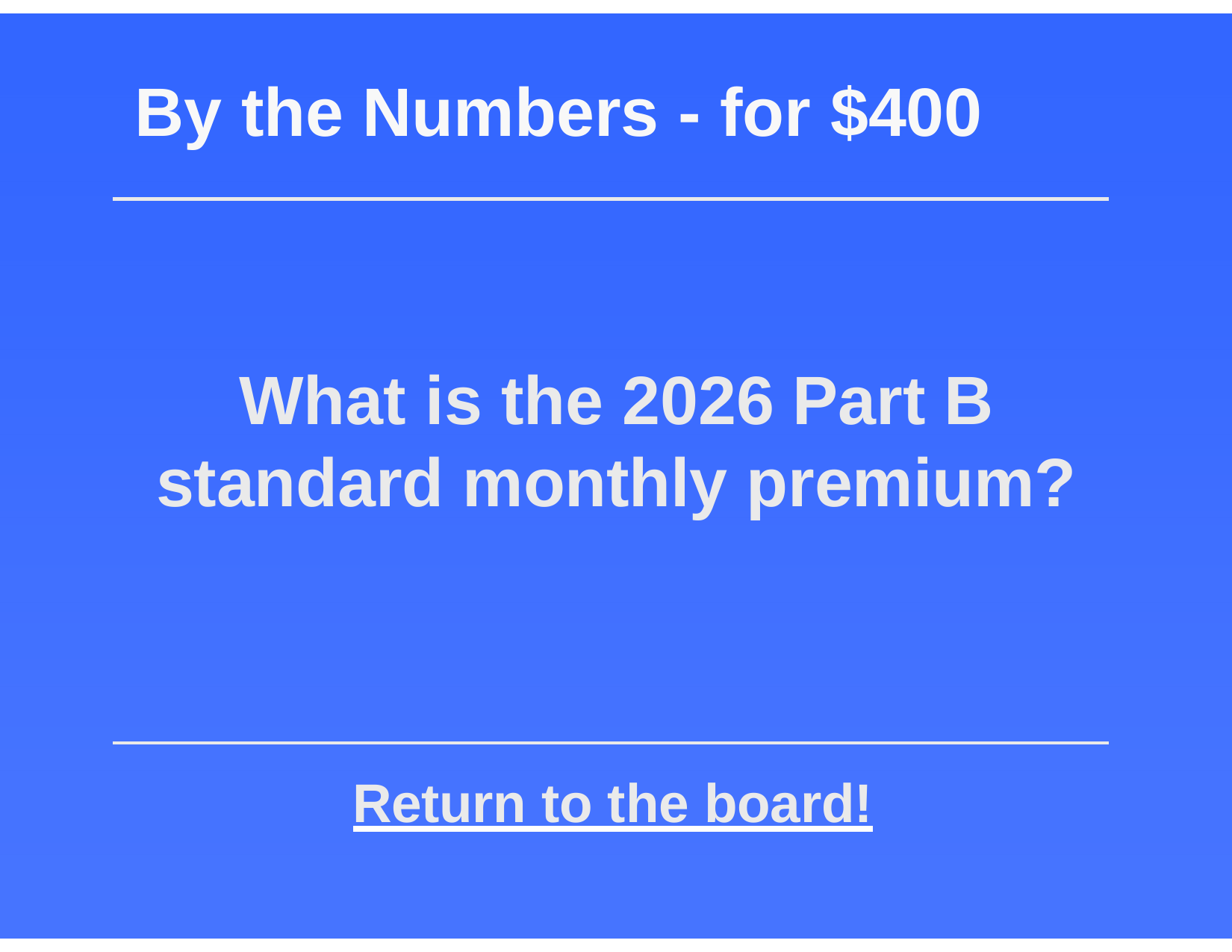

# By the Numbers - for $400

What is the 2026 Part B standard monthly premium?

Return to the board!